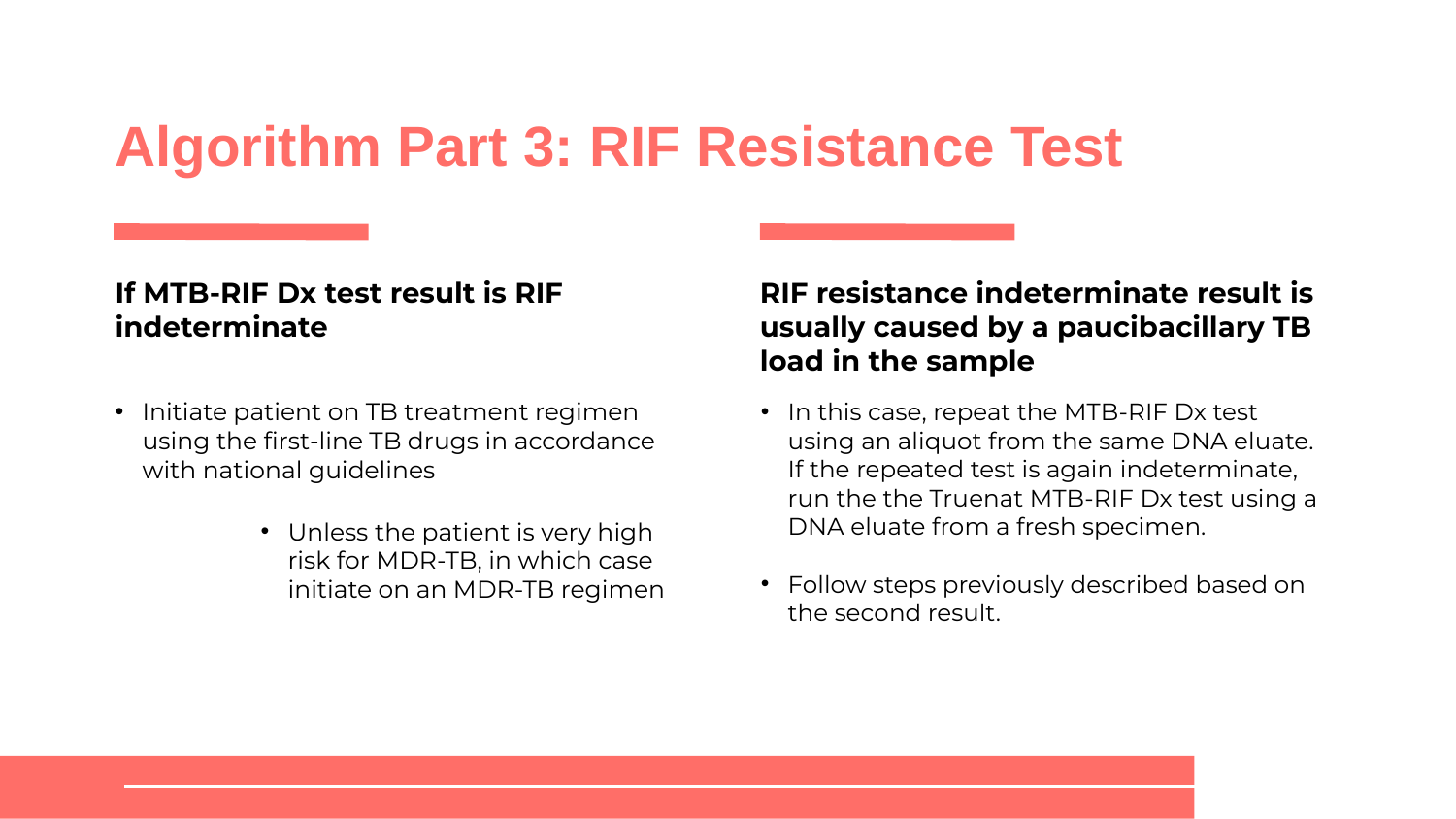

# Algorithm Part 3: RIF Resistance Test
If MTB-RIF Dx test result is RIF indeterminate
RIF resistance indeterminate result is usually caused by a paucibacillary TB load in the sample
Initiate patient on TB treatment regimen using the first-line TB drugs in accordance with national guidelines
Unless the patient is very high risk for MDR-TB, in which case initiate on an MDR-TB regimen
In this case, repeat the MTB-RIF Dx test using an aliquot from the same DNA eluate. If the repeated test is again indeterminate, run the the Truenat MTB-RIF Dx test using a DNA eluate from a fresh specimen.

Follow steps previously described based on the second result.